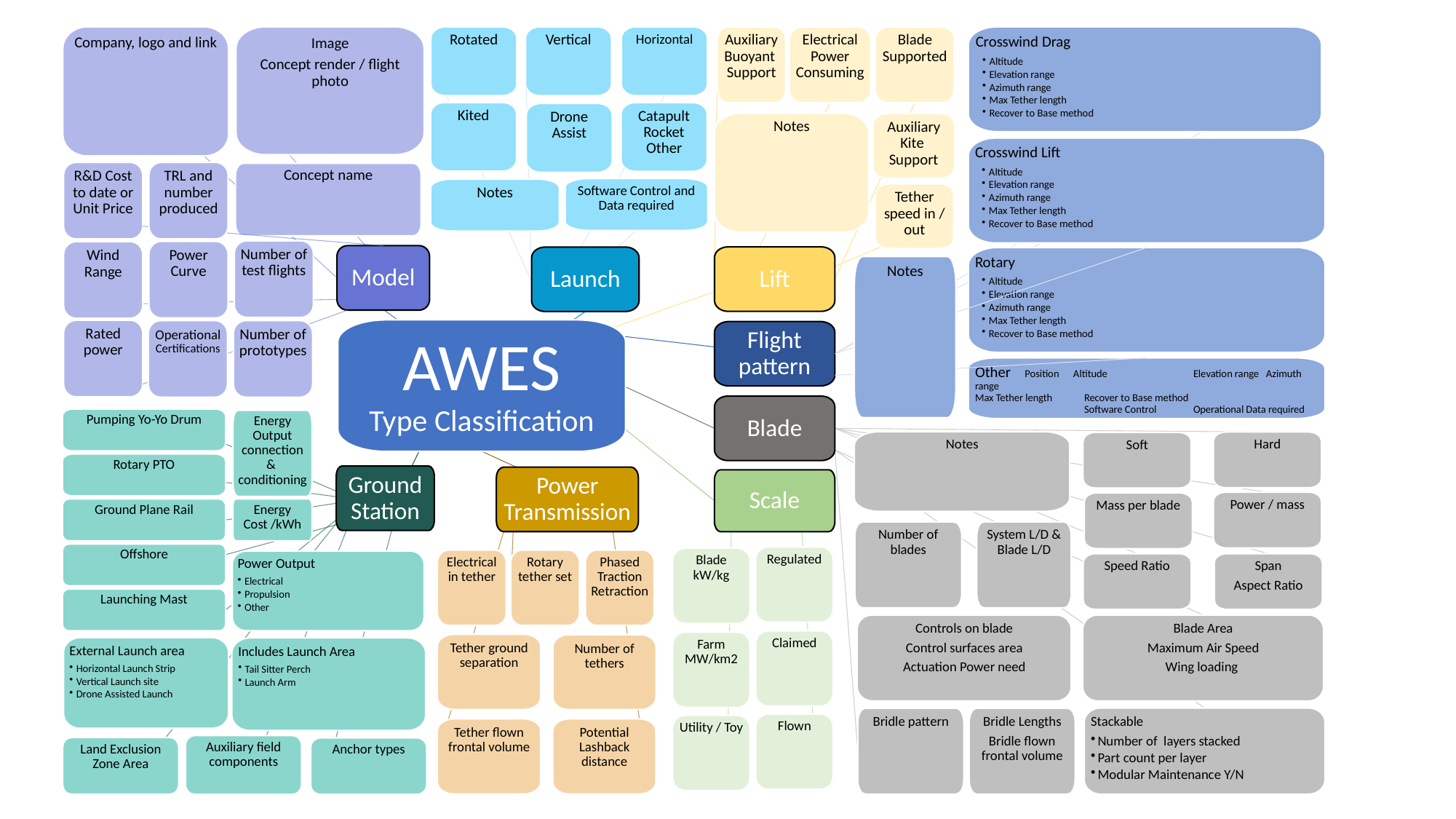

Company, logo and link
Image
Concept render / flight photo
Rotated
Vertical
Horizontal
Auxiliary Buoyant  Support
Electrical Power Consuming
Blade Supported
Crosswind Drag
Altitude
Elevation range
Azimuth range
Max Tether length
Recover to Base method
Kited
Catapult Rocket Other
Drone Assist
Notes
Auxiliary Kite  Support
Crosswind Lift
Altitude
Elevation range
Azimuth range
Max Tether length
Recover to Base method
R&D Cost to date or Unit Price
TRL and number produced
Concept name
Software Control and Data required
Notes
Tether speed in / out
Number of test flights
Power Curve
Wind Range
Model
Lift
Launch
Rotary
Altitude
Elevation range
Azimuth range
Max Tether length
Recover to Base method

Notes
AWES
Type Classification
Rated power
Operational Certifications
Number of prototypes
Flight pattern
Other    Position      Altitude    	Elevation range   Azimuth range			Max Tether length     	Recover to Base method 			Software Control 	Operational Data required

Blade
Pumping Yo-Yo Drum
Energy Output connection &  conditioning
Notes
Hard
Soft
Rotary PTO
Ground Station
Power Transmission
Scale
Power / mass
Mass per blade
Energy Cost /kWh
Ground Plane Rail
Number of blades
System L/D & Blade L/D
Offshore
Regulated
Blade kW/kg
Electrical in tether
Rotary tether set
Phased Traction Retraction
Power Output
Electrical
Propulsion
Other
Speed Ratio
Span
Aspect Ratio
Launching Mast
Controls on blade
Control surfaces area
Actuation Power need
Blade Area
Maximum Air Speed
Wing loading
Claimed
Farm MW/km2
Tether ground separation
Number of tethers

External Launch area
Horizontal Launch Strip
Vertical Launch site
Drone Assisted Launch
Includes Launch Area
Tail Sitter Perch
Launch Arm
Stackable
Number of  layers stacked
Part count per layer
Modular Maintenance Y/N
Bridle pattern
Bridle Lengths
Bridle flown frontal volume
Flown
Utility / Toy
Tether flown frontal volume
Potential Lashback distance
Auxiliary field components
Land Exclusion Zone Area
Anchor types